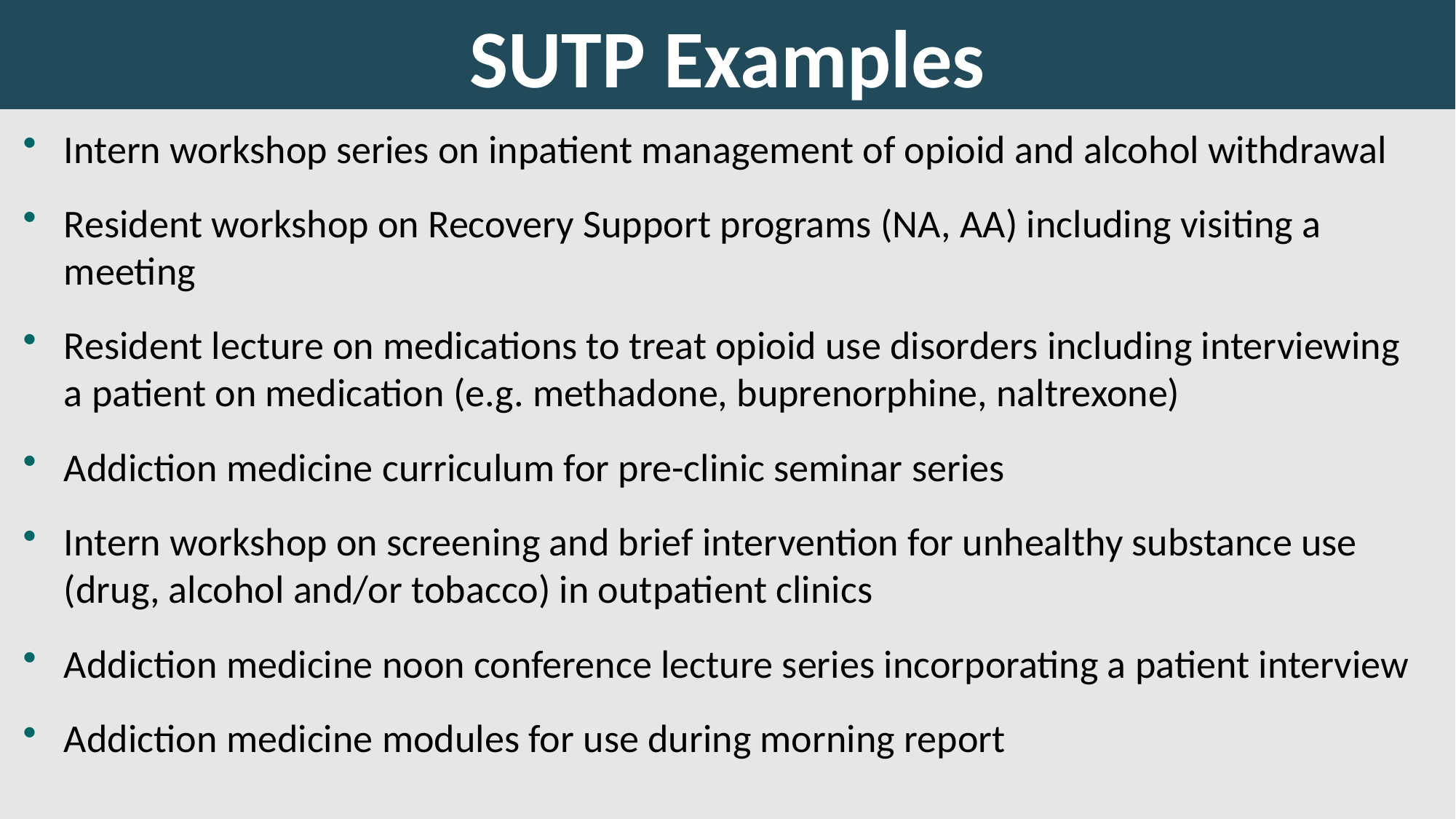

# SUTP Examples
Intern workshop series on inpatient management of opioid and alcohol withdrawal
Resident workshop on Recovery Support programs (NA, AA) including visiting a meeting
Resident lecture on medications to treat opioid use disorders including interviewing a patient on medication (e.g. methadone, buprenorphine, naltrexone)
Addiction medicine curriculum for pre-clinic seminar series
Intern workshop on screening and brief intervention for unhealthy substance use (drug, alcohol and/or tobacco) in outpatient clinics
Addiction medicine noon conference lecture series incorporating a patient interview
Addiction medicine modules for use during morning report